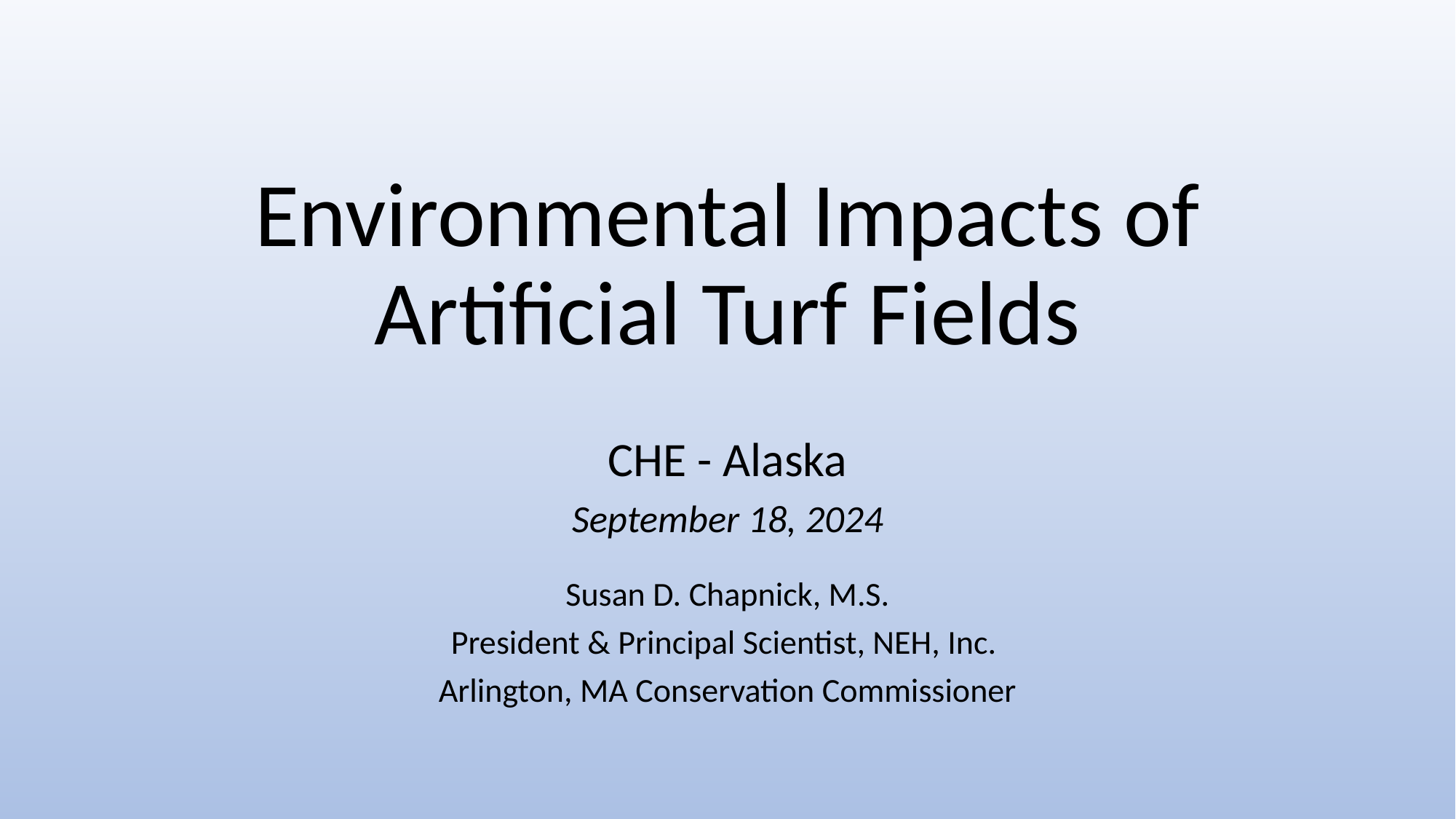

# Environmental Impacts of Artificial Turf Fields
CHE - Alaska
September 18, 2024

Susan D. Chapnick, M.S.
President & Principal Scientist, NEH, Inc.
Arlington, MA Conservation Commissioner